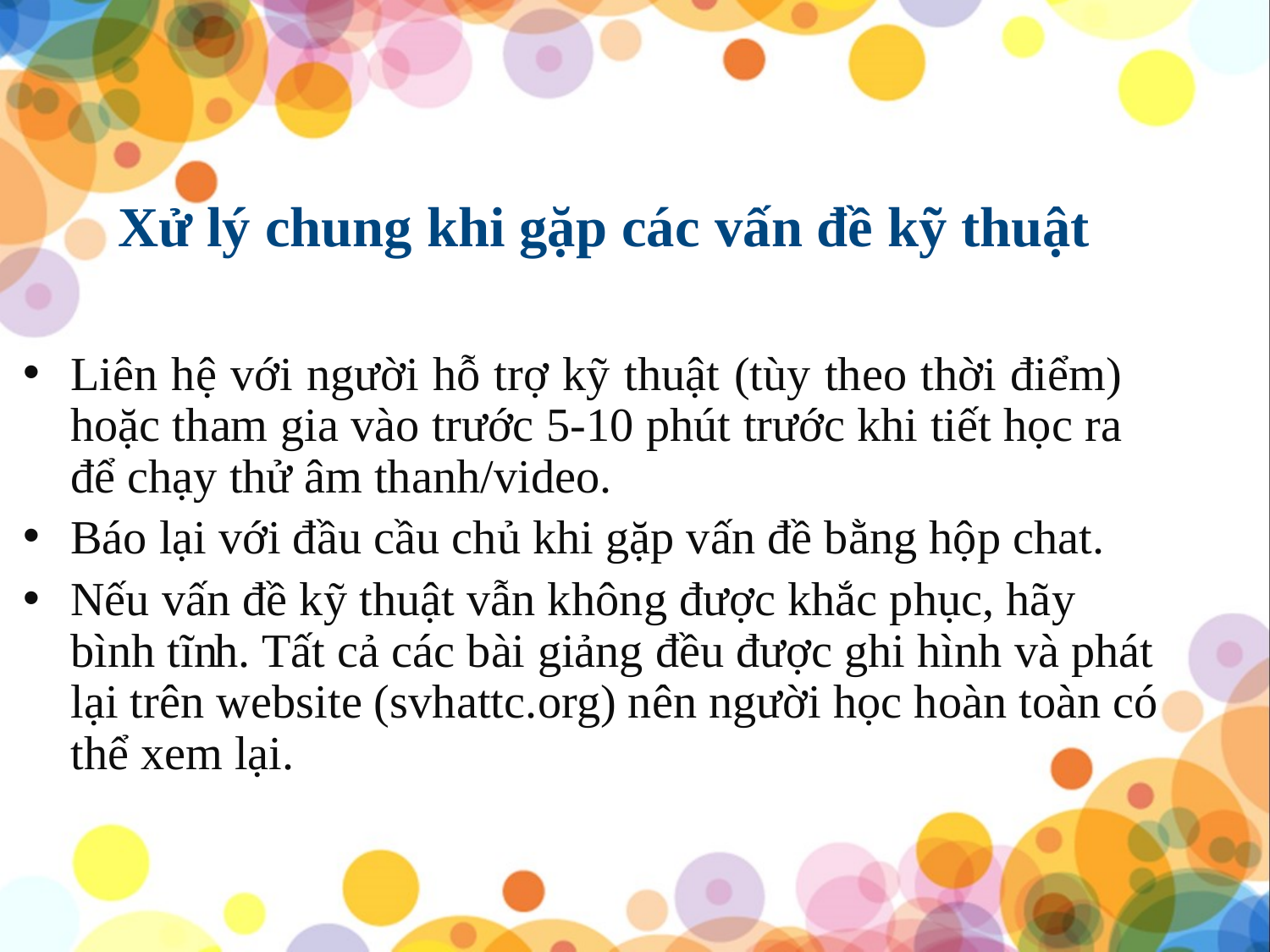

# Xử lý chung khi gặp các vấn đề kỹ thuật
Liên hệ với người hỗ trợ kỹ thuật (tùy theo thời điểm) hoặc tham gia vào trước 5-10 phút trước khi tiết học ra để chạy thử âm thanh/video.
Báo lại với đầu cầu chủ khi gặp vấn đề bằng hộp chat.
Nếu vấn đề kỹ thuật vẫn không được khắc phục, hãy bình tĩnh. Tất cả các bài giảng đều được ghi hình và phát lại trên website (svhattc.org) nên người học hoàn toàn có thể xem lại.